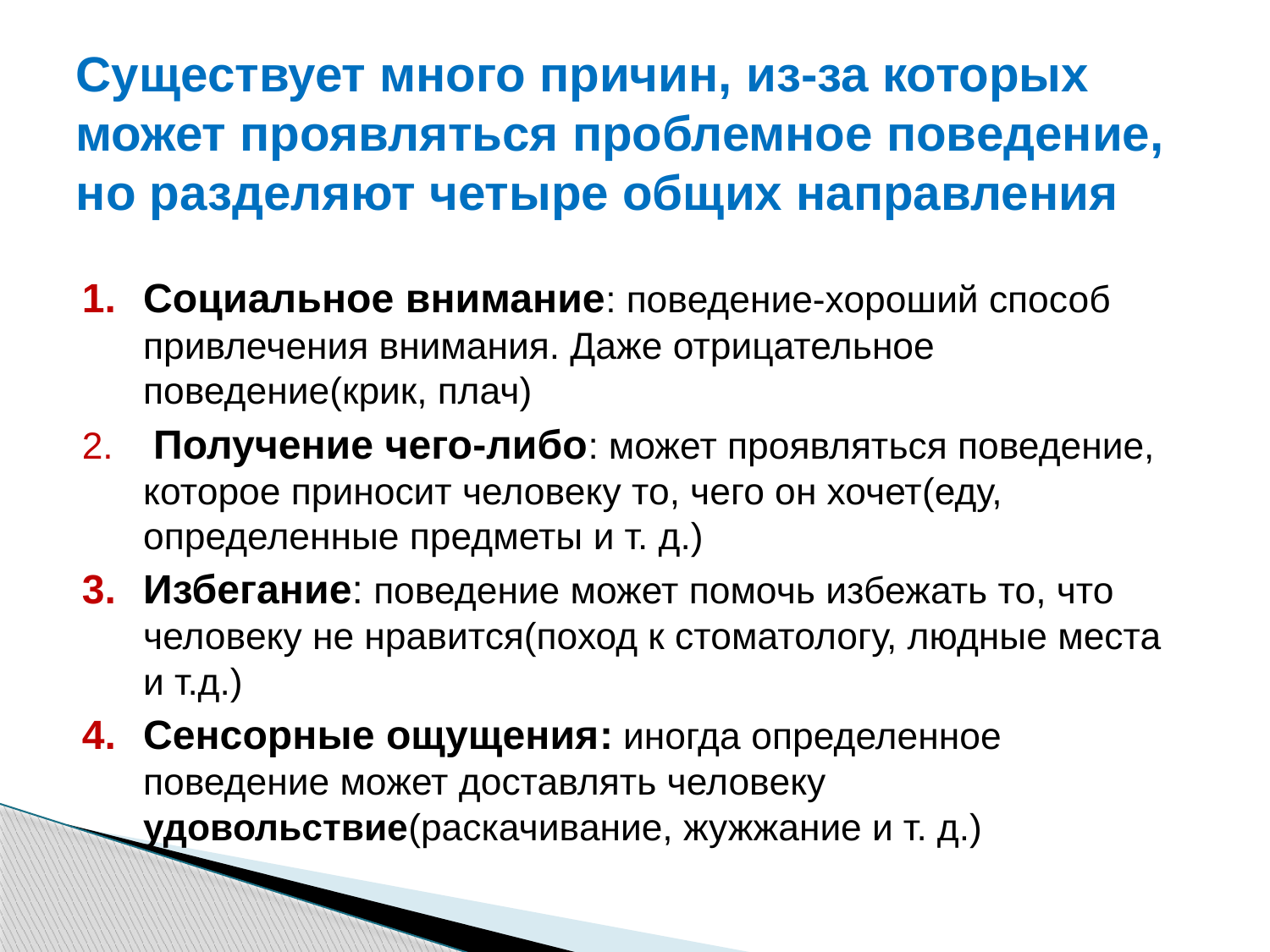

# Существует много причин, из-за которых может проявляться проблемное поведение, но разделяют четыре общих направления
Социальное внимание: поведение-хороший способ привлечения внимания. Даже отрицательное поведение(крик, плач)
 Получение чего-либо: может проявляться поведение, которое приносит человеку то, чего он хочет(еду, определенные предметы и т. д.)
Избегание: поведение может помочь избежать то, что человеку не нравится(поход к стоматологу, людные места и т.д.)
Сенсорные ощущения: иногда определенное поведение может доставлять человеку удовольствие(раскачивание, жужжание и т. д.)